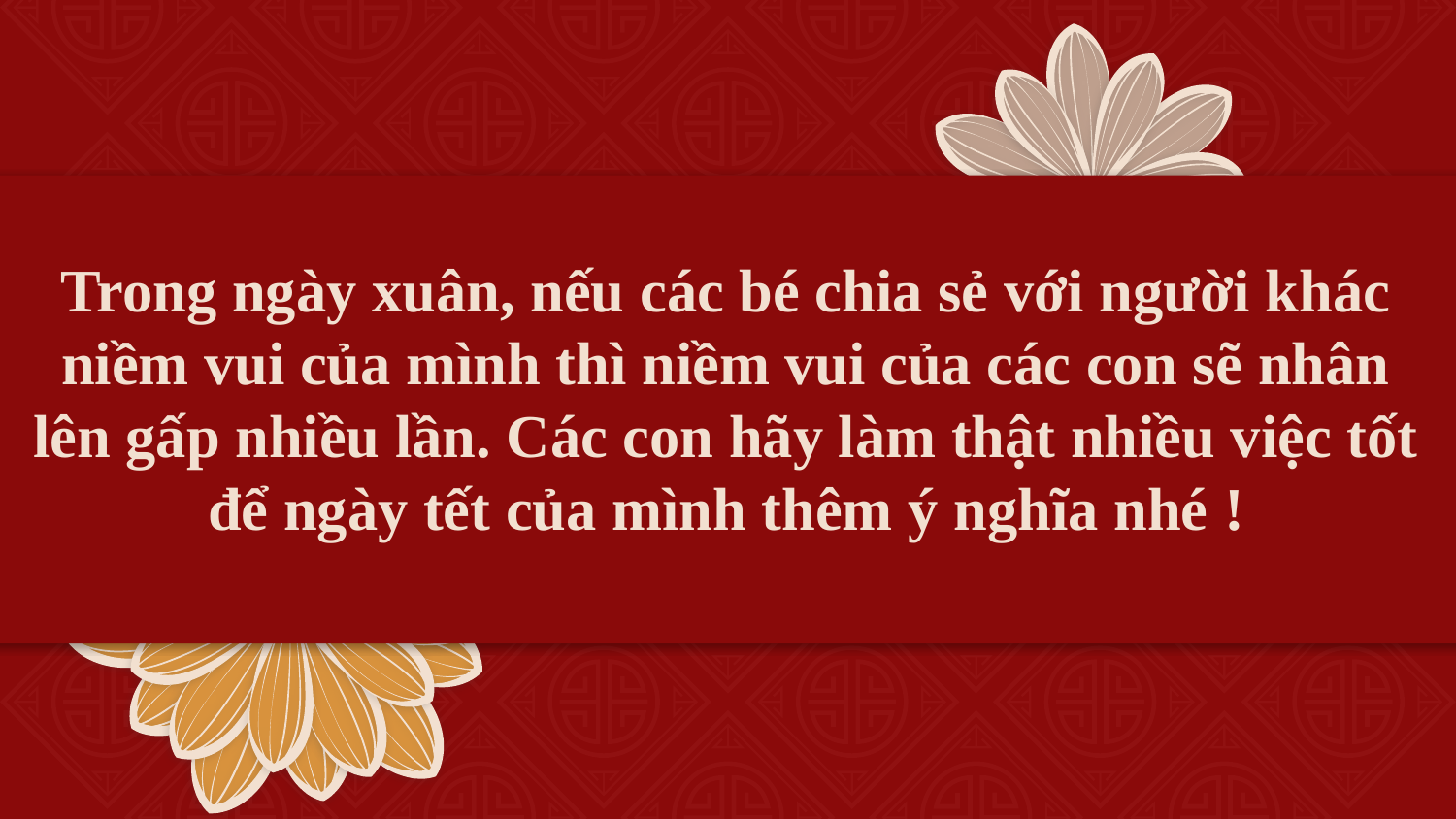

Trong ngày xuân, nếu các bé chia sẻ với người khác niềm vui của mình thì niềm vui của các con sẽ nhân lên gấp nhiều lần. Các con hãy làm thật nhiều việc tốt để ngày tết của mình thêm ý nghĩa nhé !

#